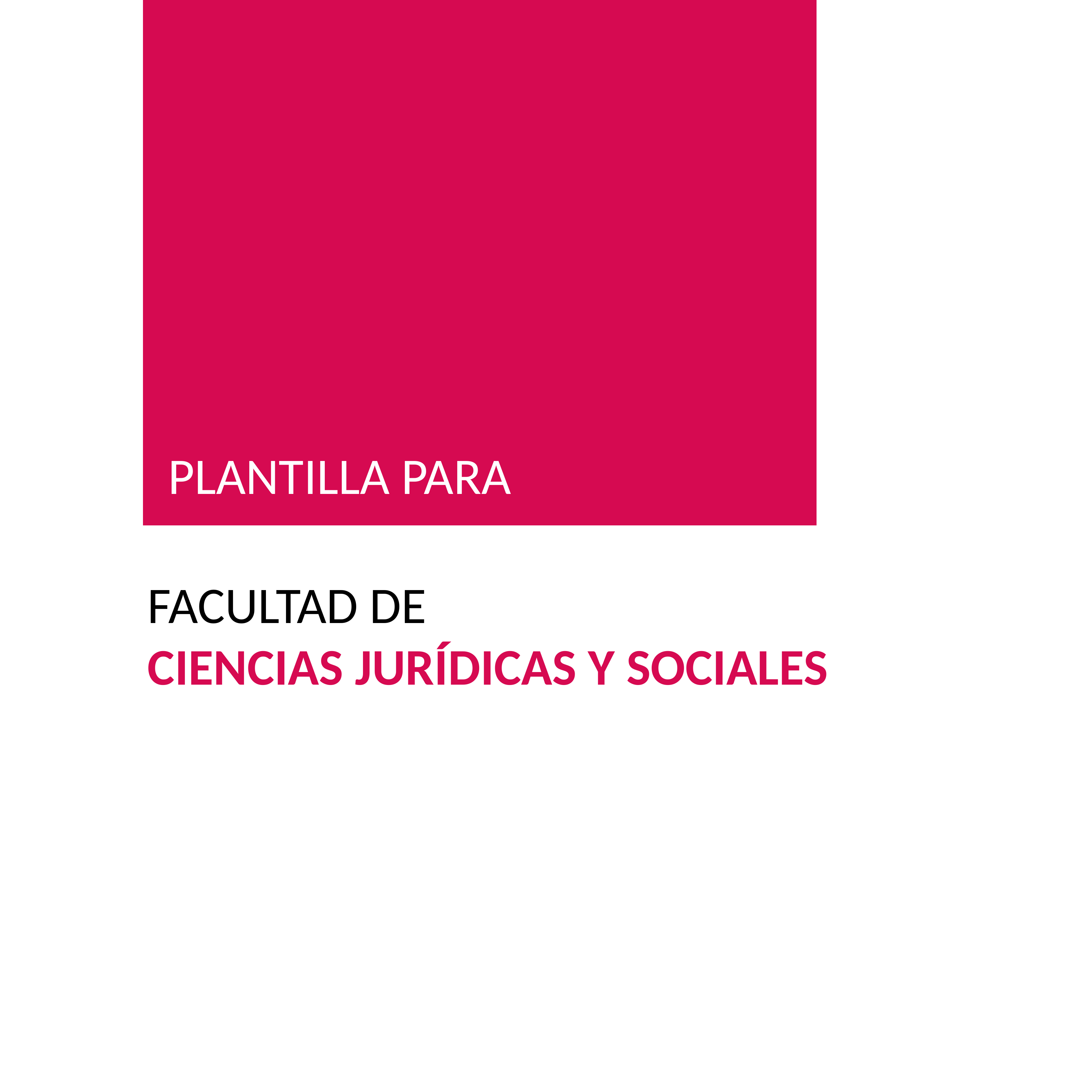

PLANTILLA PARA
FACULTAD DE
CIENCIAS JURÍDICAS Y SOCIALES